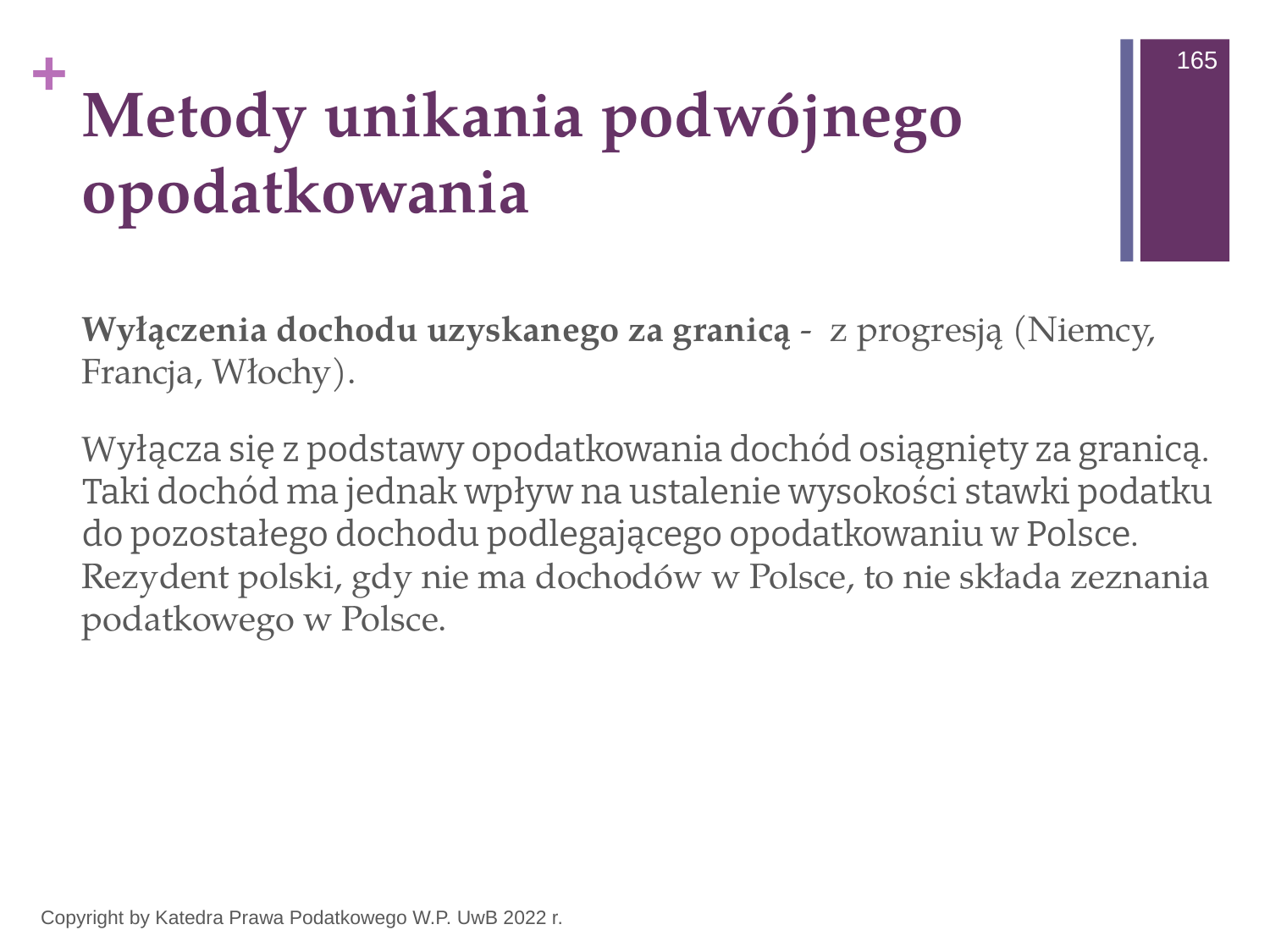

165
# Metody unikania podwójnego opodatkowania

Wyłączenia dochodu uzyskanego za granicą -  z progresją (Niemcy, Francja, Włochy).
Wyłącza się z podstawy opodatkowania dochód osiągnięty za granicą. Taki dochód ma jednak wpływ na ustalenie wysokości stawki podatku do pozostałego dochodu podlegającego opodatkowaniu w Polsce. Rezydent polski, gdy nie ma dochodów w Polsce, to nie składa zeznania podatkowego w Polsce.

Copyright by Katedra Prawa Podatkowego W.P. UwB 2022 r.